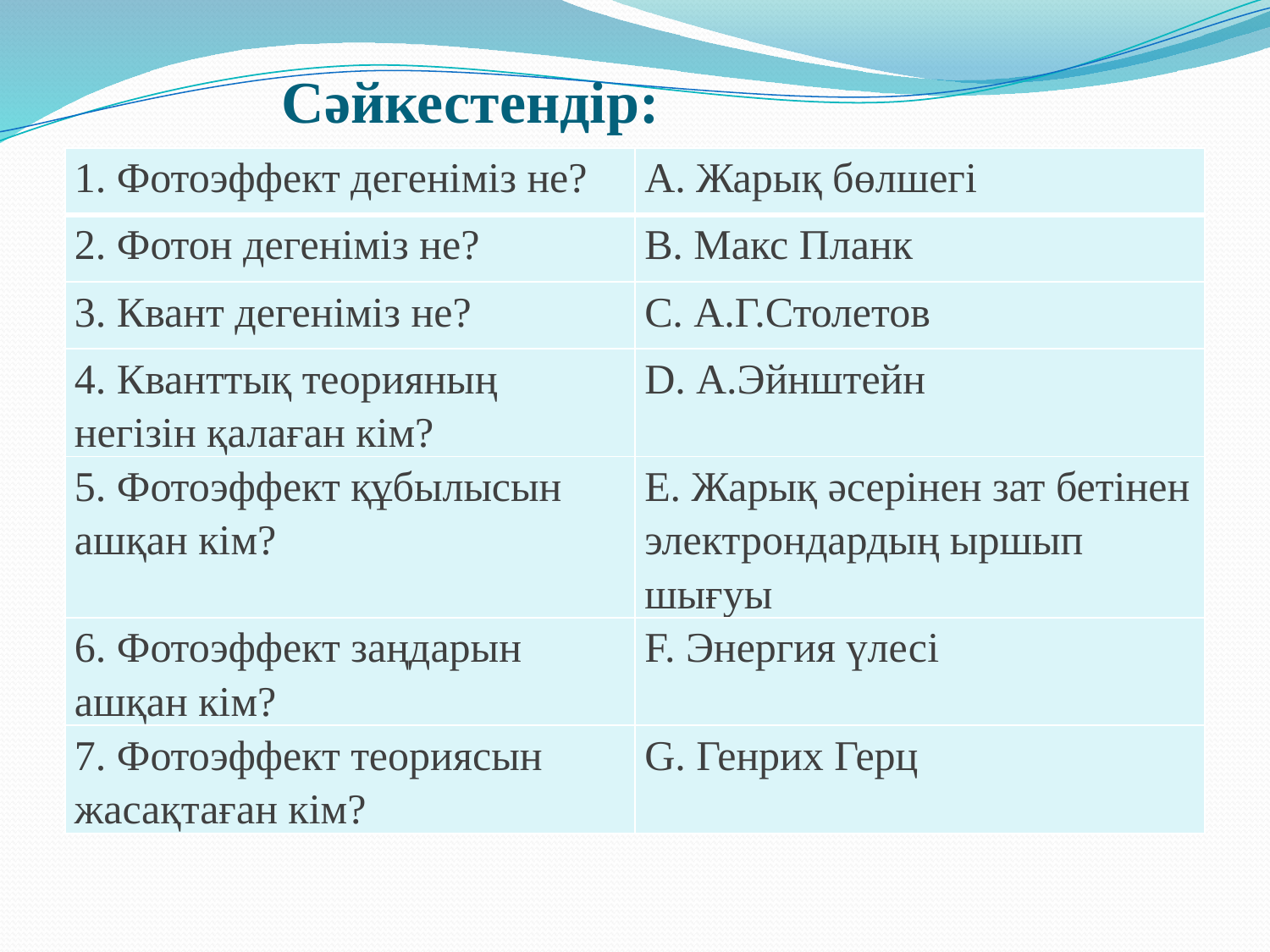

# Cәйкестендір:
| 1. Фотоэффект дегеніміз не? | А. Жарық бөлшегі |
| --- | --- |
| 2. Фотон дегеніміз не? | В. Макс Планк |
| 3. Квант дегеніміз не? | С. А.Г.Столетов |
| 4. Кванттық теорияның негізін қалаған кім? | D. А.Эйнштейн |
| 5. Фотоэффект құбылысын ашқан кім? | Е. Жарық әсерінен зат бетінен электрондардың ыршып шығуы |
| 6. Фотоэффект заңдарын ашқан кім? | F. Энергия үлесі |
| 7. Фотоэффект теориясын жасақтаған кім? | G. Генрих Герц |